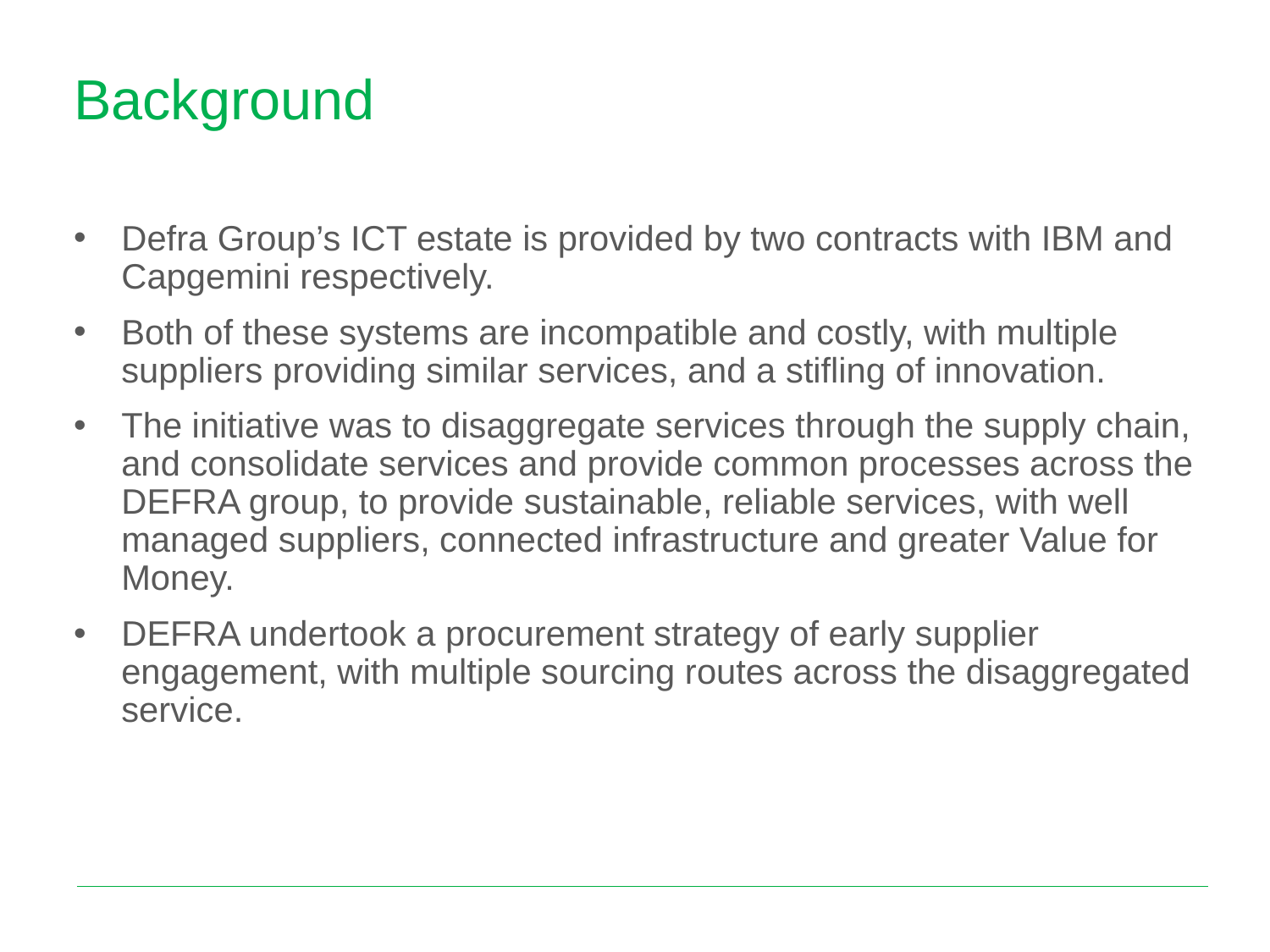

# Background
Defra Group’s ICT estate is provided by two contracts with IBM and Capgemini respectively.
Both of these systems are incompatible and costly, with multiple suppliers providing similar services, and a stifling of innovation.
The initiative was to disaggregate services through the supply chain, and consolidate services and provide common processes across the DEFRA group, to provide sustainable, reliable services, with well managed suppliers, connected infrastructure and greater Value for Money.
DEFRA undertook a procurement strategy of early supplier engagement, with multiple sourcing routes across the disaggregated service.